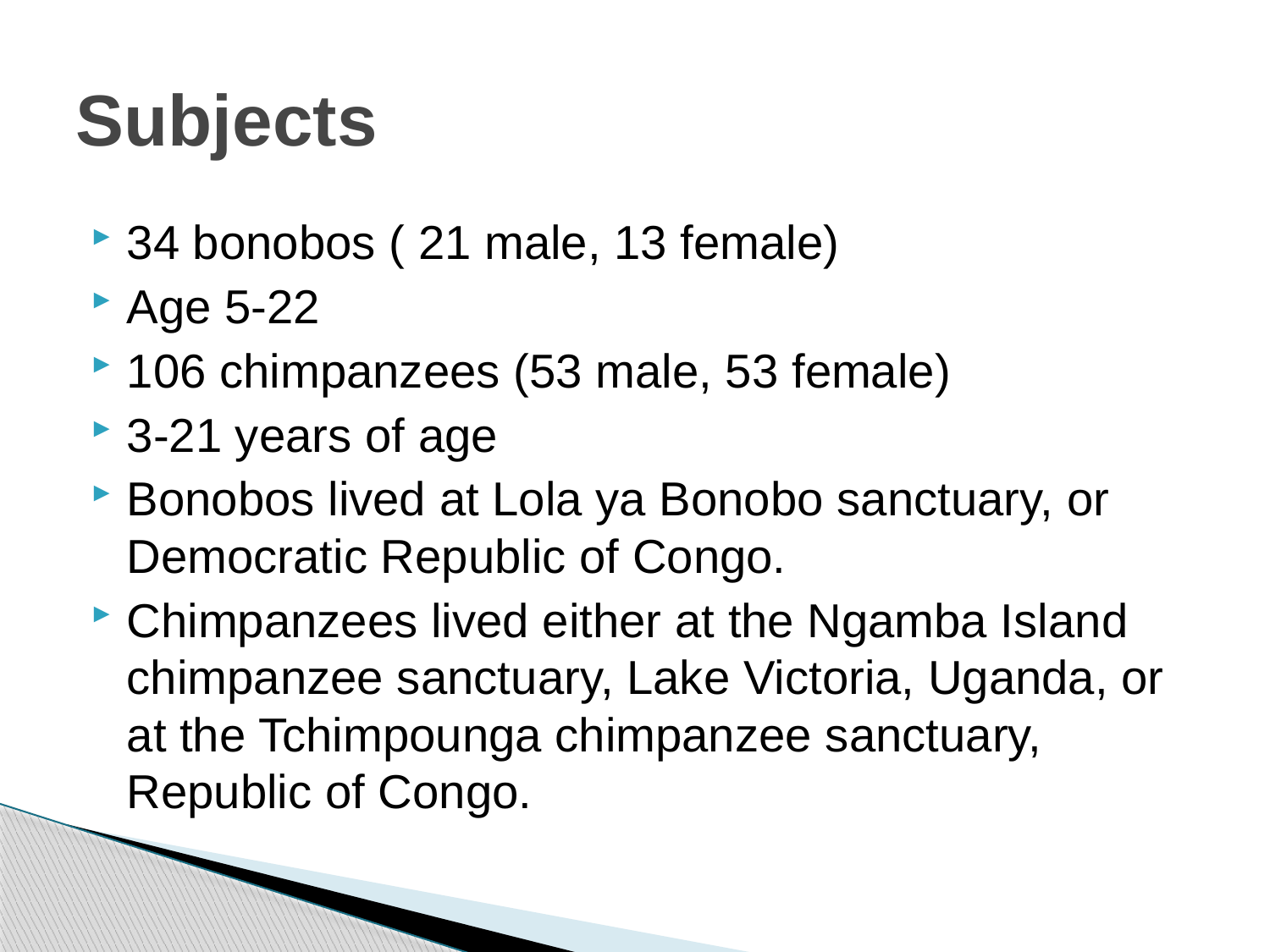

# Subjects
34 bonobos ( 21 male, 13 female)
Age 5-22
106 chimpanzees (53 male, 53 female)
3-21 years of age
Bonobos lived at Lola ya Bonobo sanctuary, or Democratic Republic of Congo.
Chimpanzees lived either at the Ngamba Island chimpanzee sanctuary, Lake Victoria, Uganda, or at the Tchimpounga chimpanzee sanctuary, Republic of Congo.